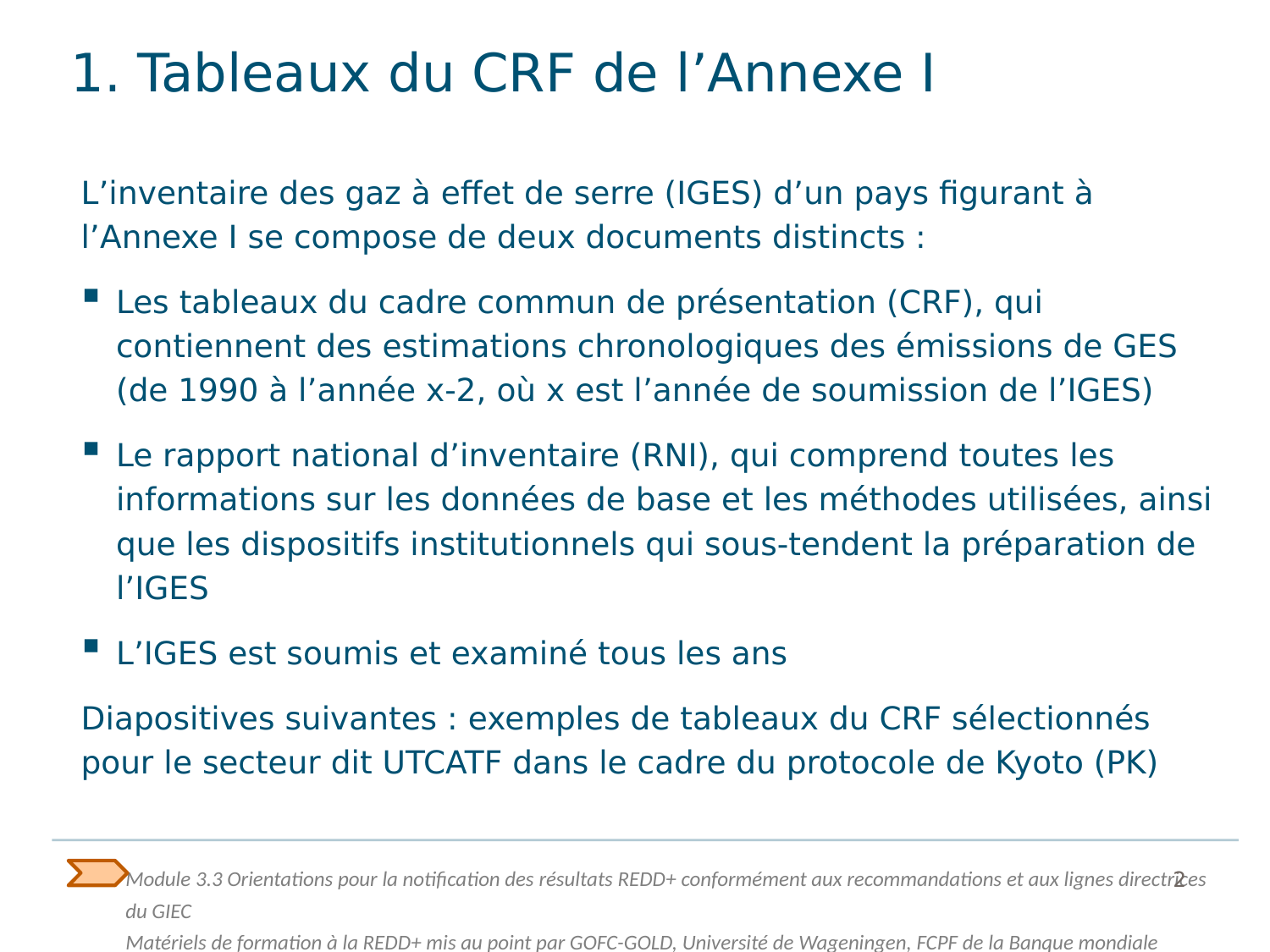

# 1. Tableaux du CRF de l’Annexe I
L’inventaire des gaz à effet de serre (IGES) d’un pays figurant à l’Annexe I se compose de deux documents distincts :
Les tableaux du cadre commun de présentation (CRF), qui contiennent des estimations chronologiques des émissions de GES (de 1990 à l’année x-2, où x est l’année de soumission de l’IGES)
Le rapport national d’inventaire (RNI), qui comprend toutes les informations sur les données de base et les méthodes utilisées, ainsi que les dispositifs institutionnels qui sous-tendent la préparation de l’IGES
L’IGES est soumis et examiné tous les ans
Diapositives suivantes : exemples de tableaux du CRF sélectionnés pour le secteur dit UTCATF dans le cadre du protocole de Kyoto (PK)